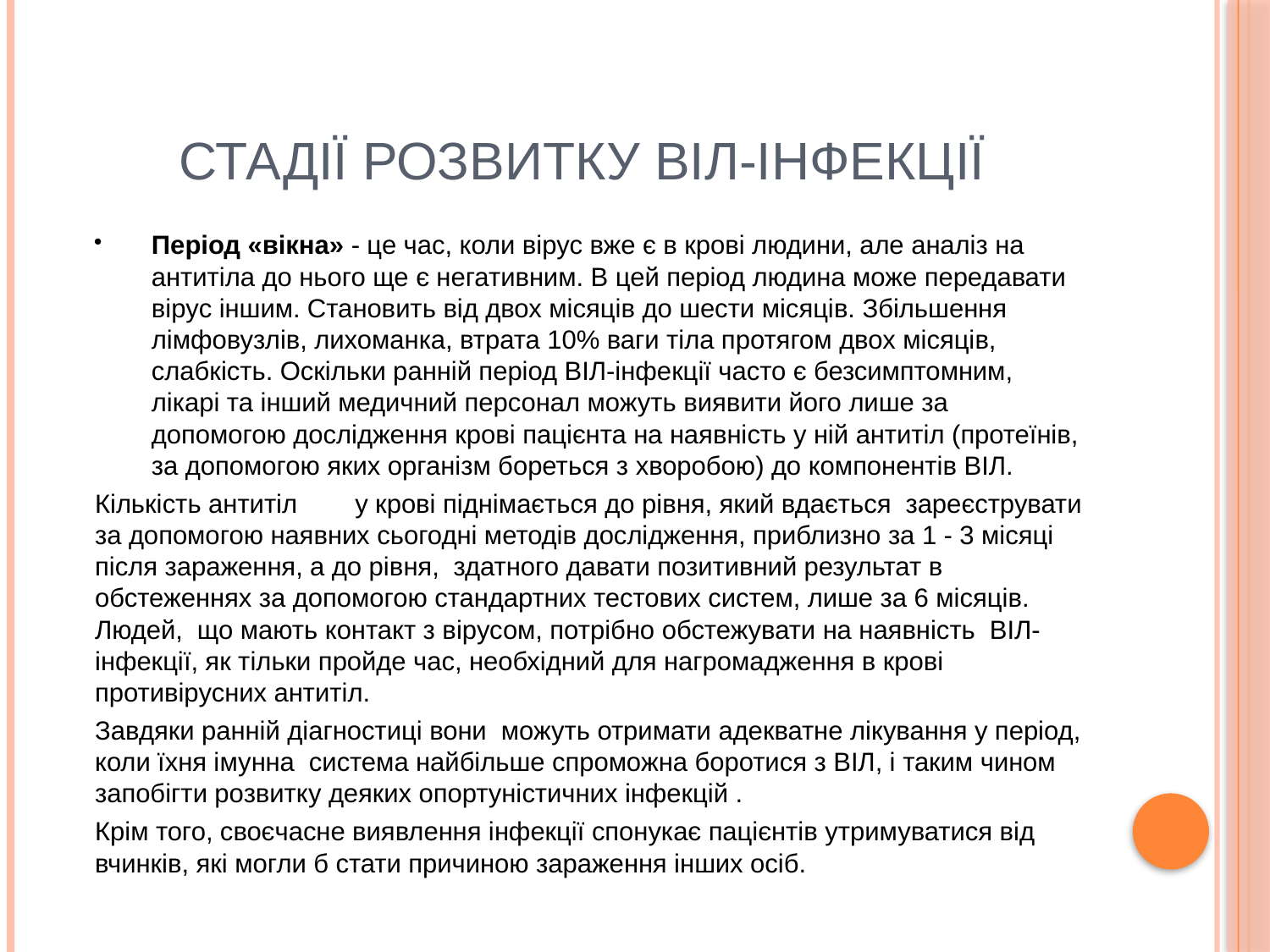

# Стадії розвитку ВІЛ-інфекції
Період «вікна» - це час, коли вірус вже є в крові людини, але аналіз на антитіла до нього ще є негативним. В цей період людина може передавати вірус іншим. Становить від двох місяців до шести місяців. Збільшення лімфовузлів, лихоманка, втрата 10% ваги тіла протягом двох місяців, слабкість. Оскільки ранній період ВІЛ-інфекції часто є безсимптомним, лікарі та інший медичний персонал можуть виявити його лише за допомогою дослідження крові пацієнта на наявність у ній антитіл (протеїнів, за допомогою яких організм бореться з хворобою) до компонентів ВІЛ.
Кількість антитіл        у крові піднімається до рівня, який вдається  зареєструвати за допомогою наявних сьогодні методів дослідження, приблизно за 1 - 3 місяці після зараження, а до рівня,  здатного давати позитивний результат в обстеженнях за допомогою стандартних тестових систем, лише за 6 місяців. Людей,  що мають контакт з вірусом, потрібно обстежувати на наявність  ВІЛ-інфекції, як тільки пройде час, необхідний для нагромадження в крові противірусних антитіл.
Завдяки ранній діагностиці вони  можуть отримати адекватне лікування у період, коли їхня імунна  система найбільше спроможна боротися з ВІЛ, і таким чином запобігти розвитку деяких опортуністичних інфекцій .
Крім того, своєчасне виявлення інфекції спонукає пацієнтів утримуватися від вчинків, які могли б стати причиною зараження інших осіб.